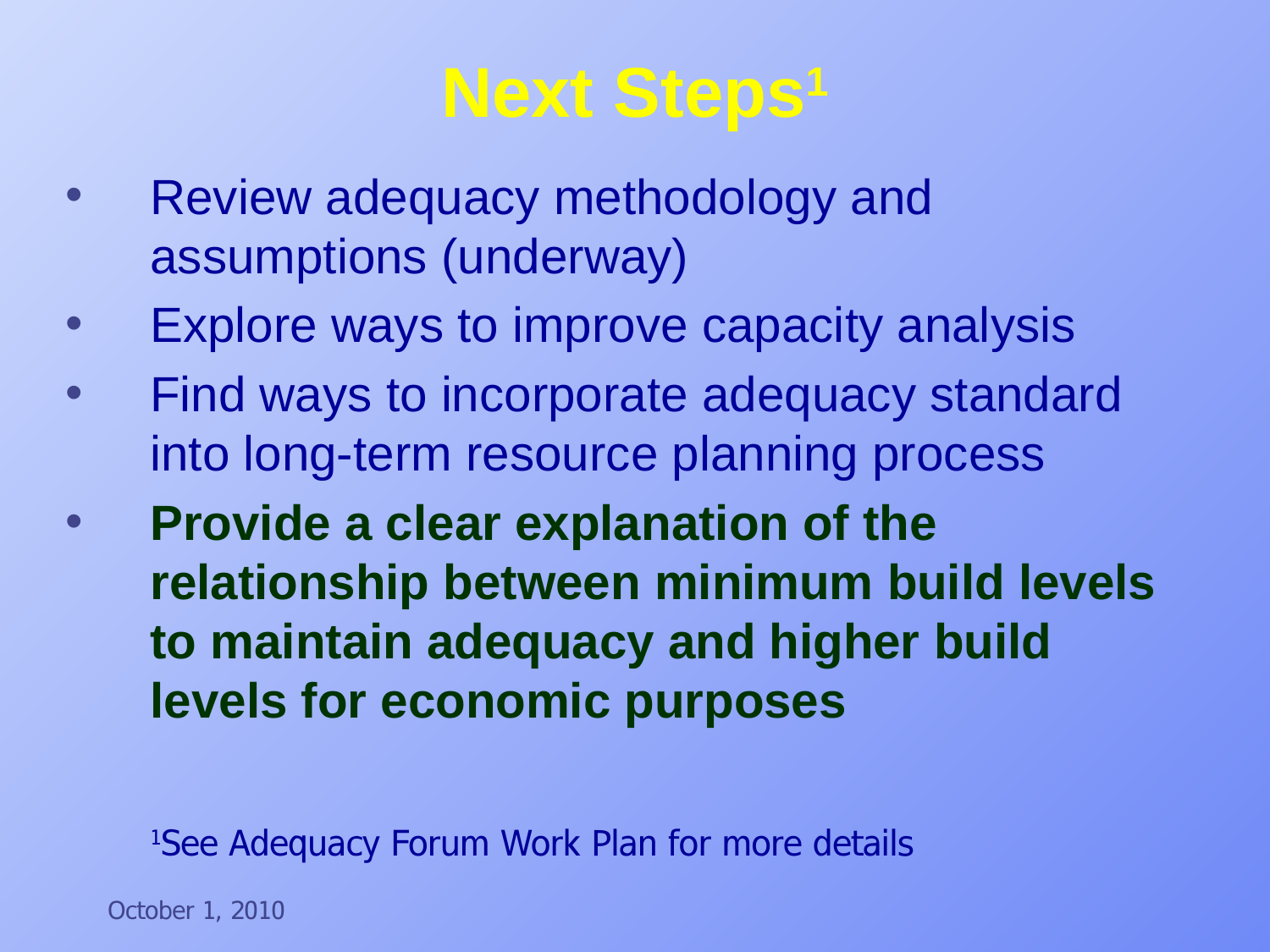

# Next Steps1
Review adequacy methodology and assumptions (underway)
Explore ways to improve capacity analysis
Find ways to incorporate adequacy standard into long-term resource planning process
Provide a clear explanation of the relationship between minimum build levels to maintain adequacy and higher build levels for economic purposes

1See Adequacy Forum Work Plan for more details
October 1, 2010